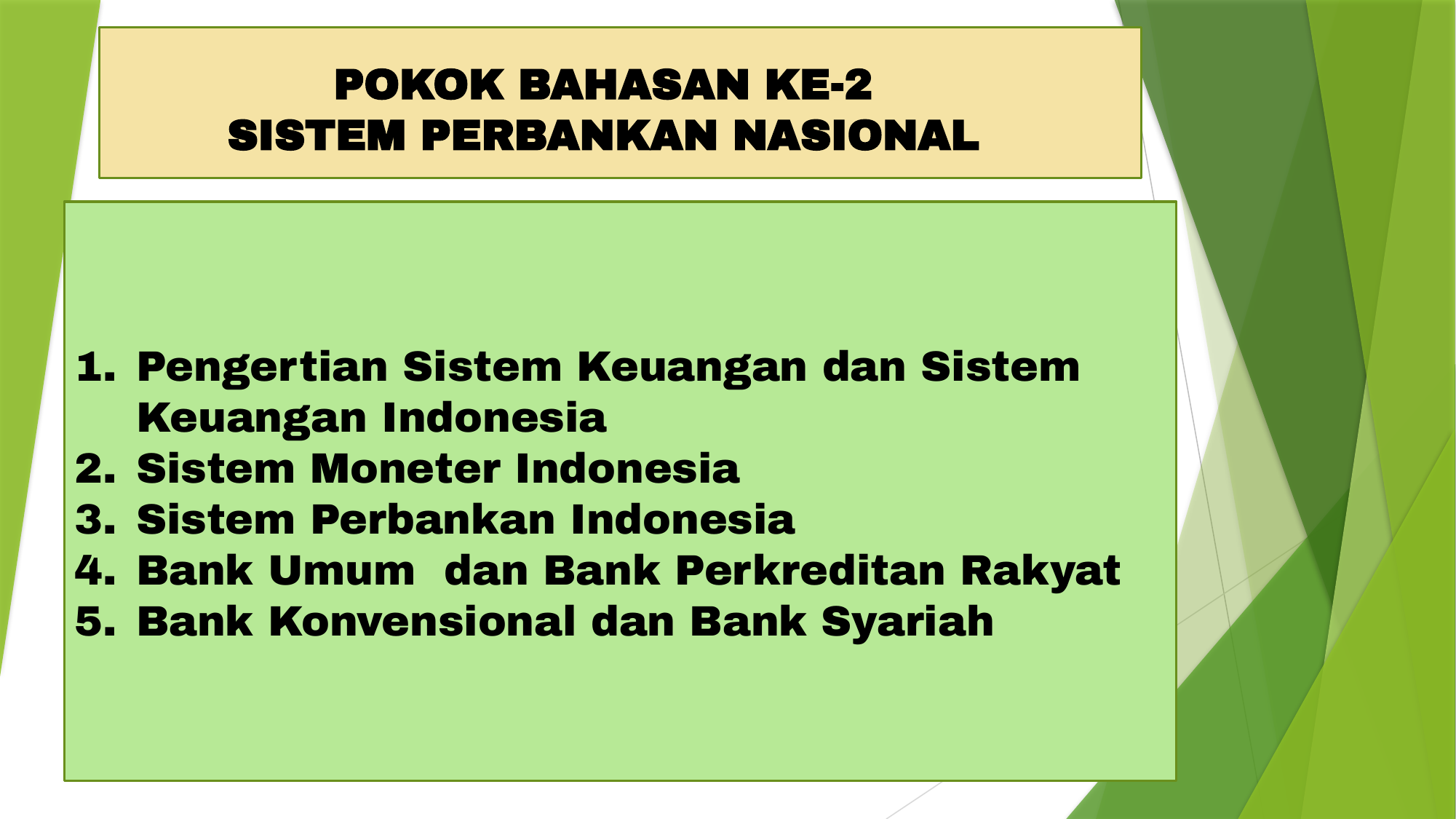

POKOK BAHASAN KE-2
SISTEM PERBANKAN NASIONAL
Pengertian Sistem Keuangan dan Sistem Keuangan Indonesia
Sistem Moneter Indonesia
Sistem Perbankan Indonesia
Bank Umum  dan Bank Perkreditan Rakyat
Bank Konvensional dan Bank Syariah

# Pengertian Sistem Keuangan dan Sistem Keuangan Indonesia Sistem Moneter Indonesia Sistem Perbankan Indonesia Bank Umum  dan Bank Perkreditan Rakyat Bank Konvensional dan Bank Syariah